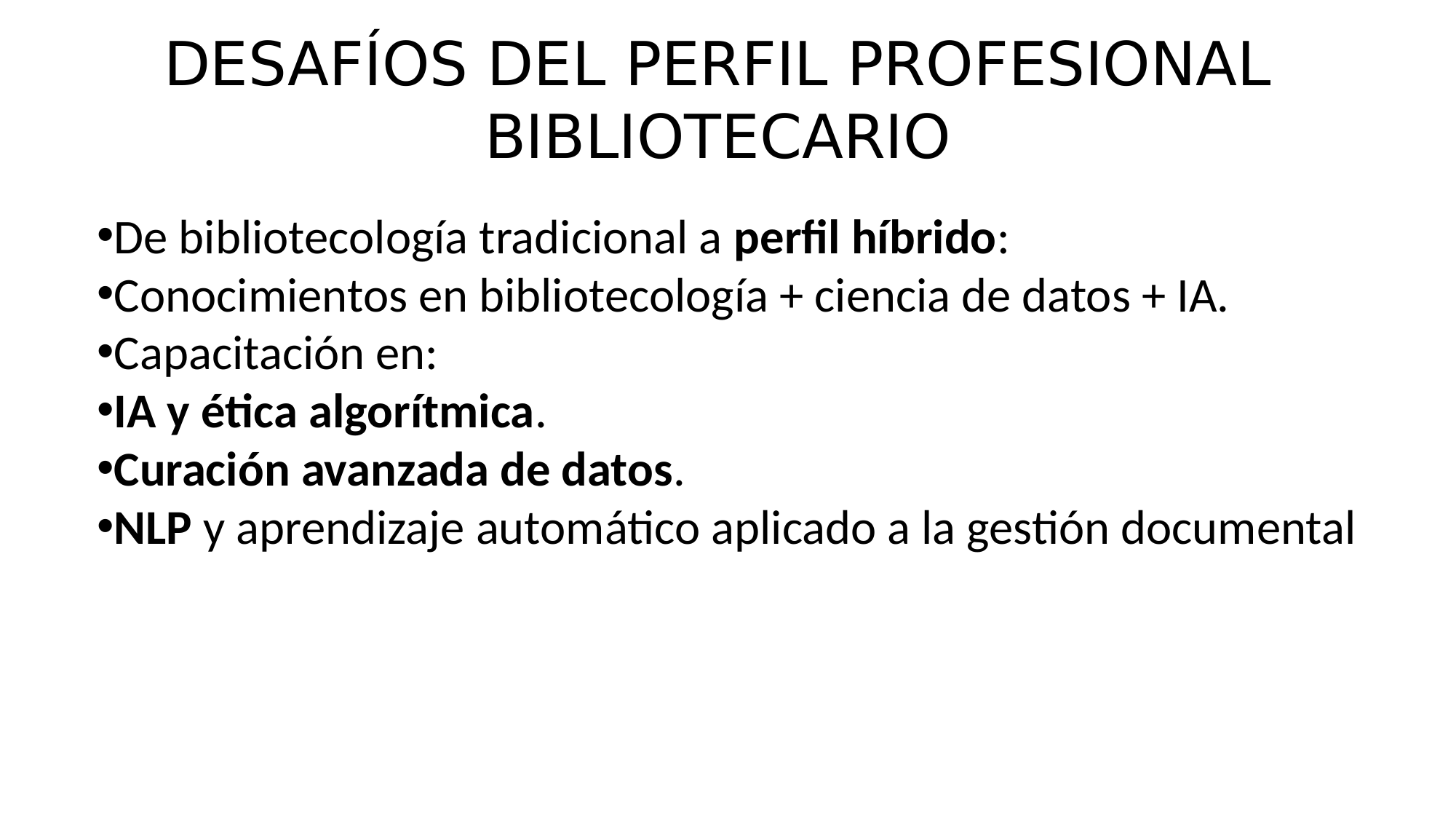

DESAFÍOS DEL PERFIL PROFESIONAL BIBLIOTECARIO
De bibliotecología tradicional a perfil híbrido:
Conocimientos en bibliotecología + ciencia de datos + IA.
Capacitación en:
IA y ética algorítmica.
Curación avanzada de datos.
NLP y aprendizaje automático aplicado a la gestión documental.